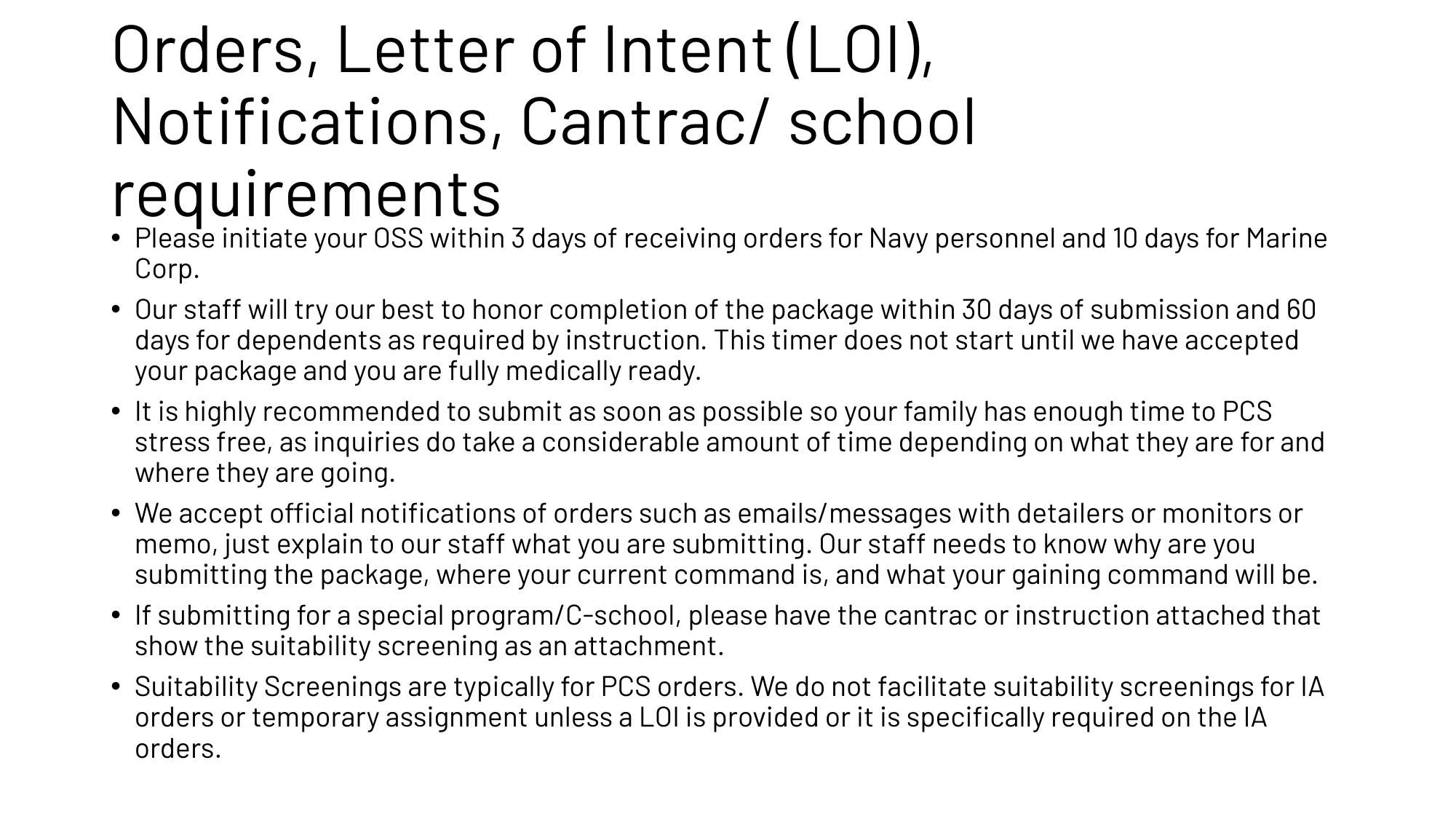

# Orders, Letter of Intent (LOI), Notifications, Cantrac/ school requirements
Please initiate your OSS within 3 days of receiving orders for Navy personnel and 10 days for Marine Corp.
Our staff will try our best to honor completion of the package within 30 days of submission and 60 days for dependents as required by instruction. This timer does not start until we have accepted your package and you are fully medically ready.
It is highly recommended to submit as soon as possible so your family has enough time to PCS stress free, as inquiries do take a considerable amount of time depending on what they are for and where they are going.
We accept official notifications of orders such as emails/messages with detailers or monitors or memo, just explain to our staff what you are submitting. Our staff needs to know why are you submitting the package, where your current command is, and what your gaining command will be.
If submitting for a special program/C-school, please have the cantrac or instruction attached that show the suitability screening as an attachment.
Suitability Screenings are typically for PCS orders. We do not facilitate suitability screenings for IA orders or temporary assignment unless a LOI is provided or it is specifically required on the IA orders.